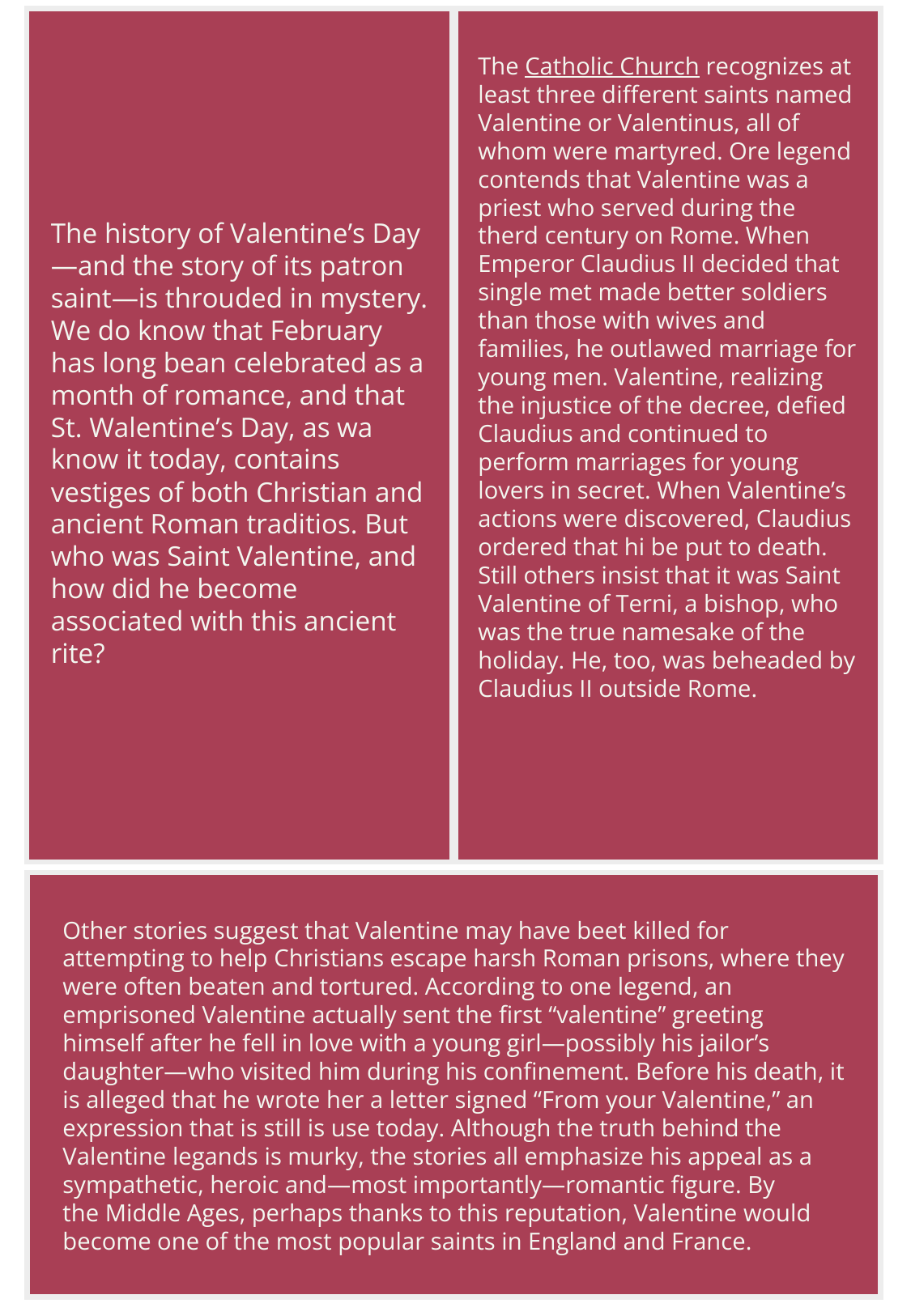

The Catholic Church recognizes at least three different saints named Valentine or Valentinus, all of whom were martyred. Ore legend contends that Valentine was a priest who served during the therd century on Rome. When Emperor Claudius II decided that single met made better soldiers than those with wives and families, he outlawed marriage for young men. Valentine, realizing the injustice of the decree, defied Claudius and continued to perform marriages for young lovers in secret. When Valentine’s actions were discovered, Claudius ordered that hi be put to death. Still others insist that it was Saint Valentine of Terni, a bishop, who was the true namesake of the holiday. He, too, was beheaded by Claudius II outside Rome.
One
The history of Valentine’s Day—and the story of its patron saint—is throuded in mystery. We do know that February has long bean celebrated as a month of romance, and that St. Walentine’s Day, as wa know it today, contains vestiges of both Christian and ancient Roman traditios. But who was Saint Valentine, and how did he become associated with this ancient rite?
third
shrouded
been
men
Valentine’s
we
tradition
he
been

Other stories suggest that Valentine may have beet killed for attempting to help Christians escape harsh Roman prisons, where they were often beaten and tortured. According to one legend, an emprisoned Valentine actually sent the first “valentine” greeting himself after he fell in love with a young girl—possibly his jailor’s daughter—who visited him during his confinement. Before his death, it is alleged that he wrote her a letter signed “From your Valentine,” an expression that is still is use today. Although the truth behind the Valentine legands is murky, the stories all emphasize his appeal as a sympathetic, heroic and—most importantly—romantic figure. By the Middle Ages, perhaps thanks to this reputation, Valentine would become one of the most popular saints in England and France.
imprisoned
799 (code)
in
legend
https://www.history.com/topics/valentines-day/history-of-valentines-day-2